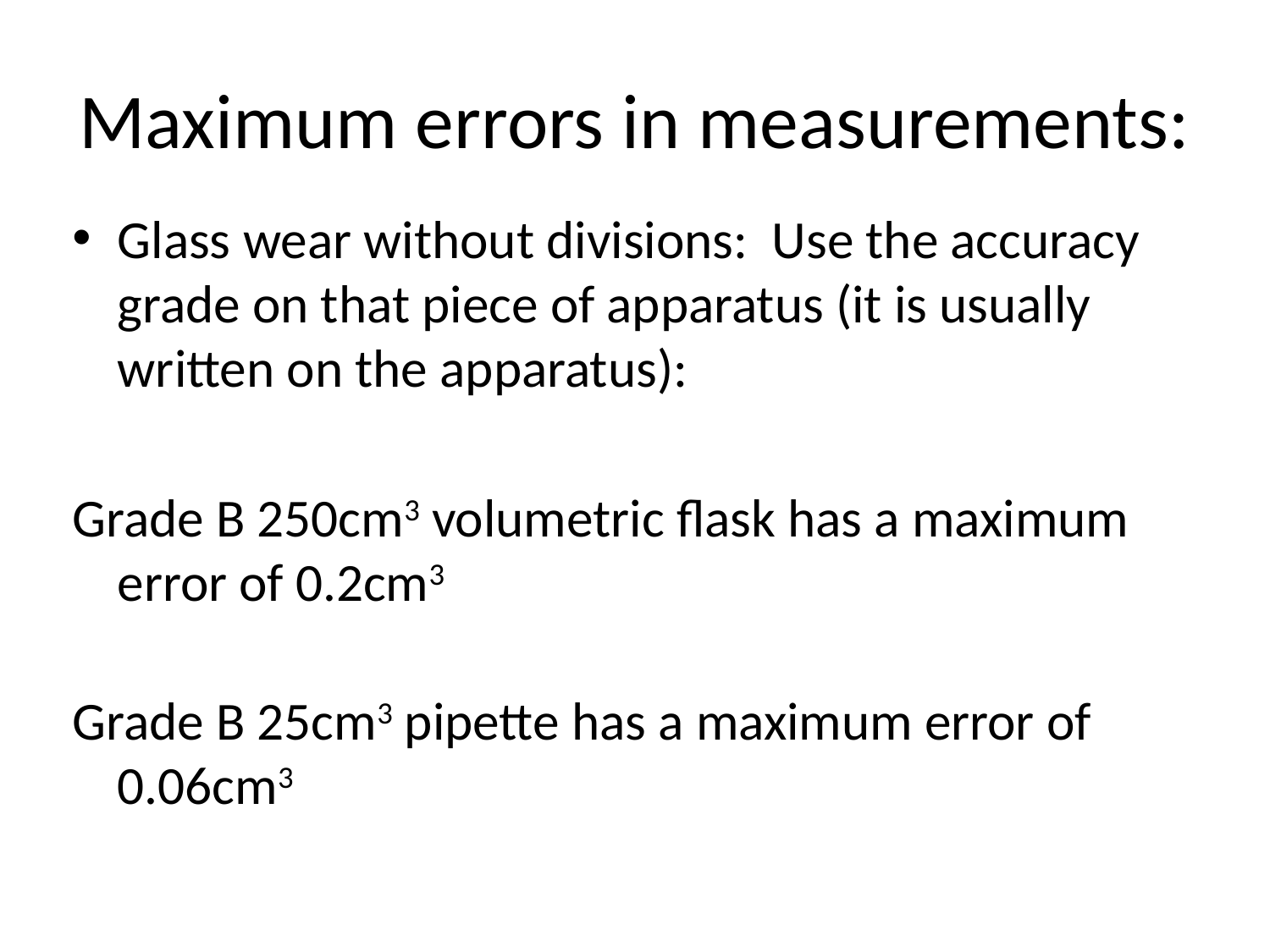

# Maximum errors in measurements:
Glass wear without divisions:  Use the accuracy grade on that piece of apparatus (it is usually written on the apparatus):

Grade B 250cm3 volumetric flask has a maximum error of 0.2cm3

Grade B 25cm3 pipette has a maximum error of 0.06cm3